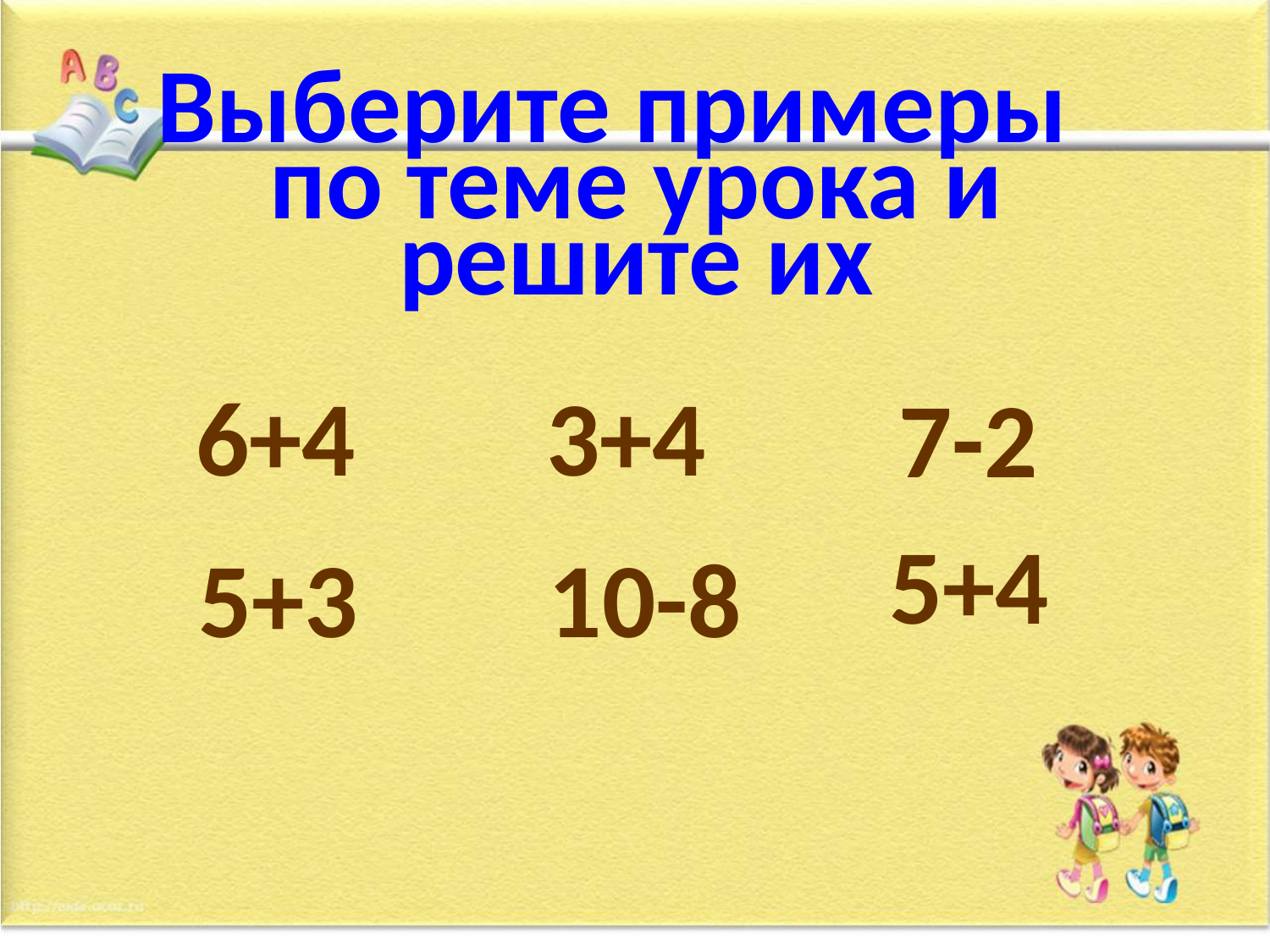

# Выберите примеры по теме урока и решите их

     6+4        3+4
                                  5+4
7-2
5+3
10-8